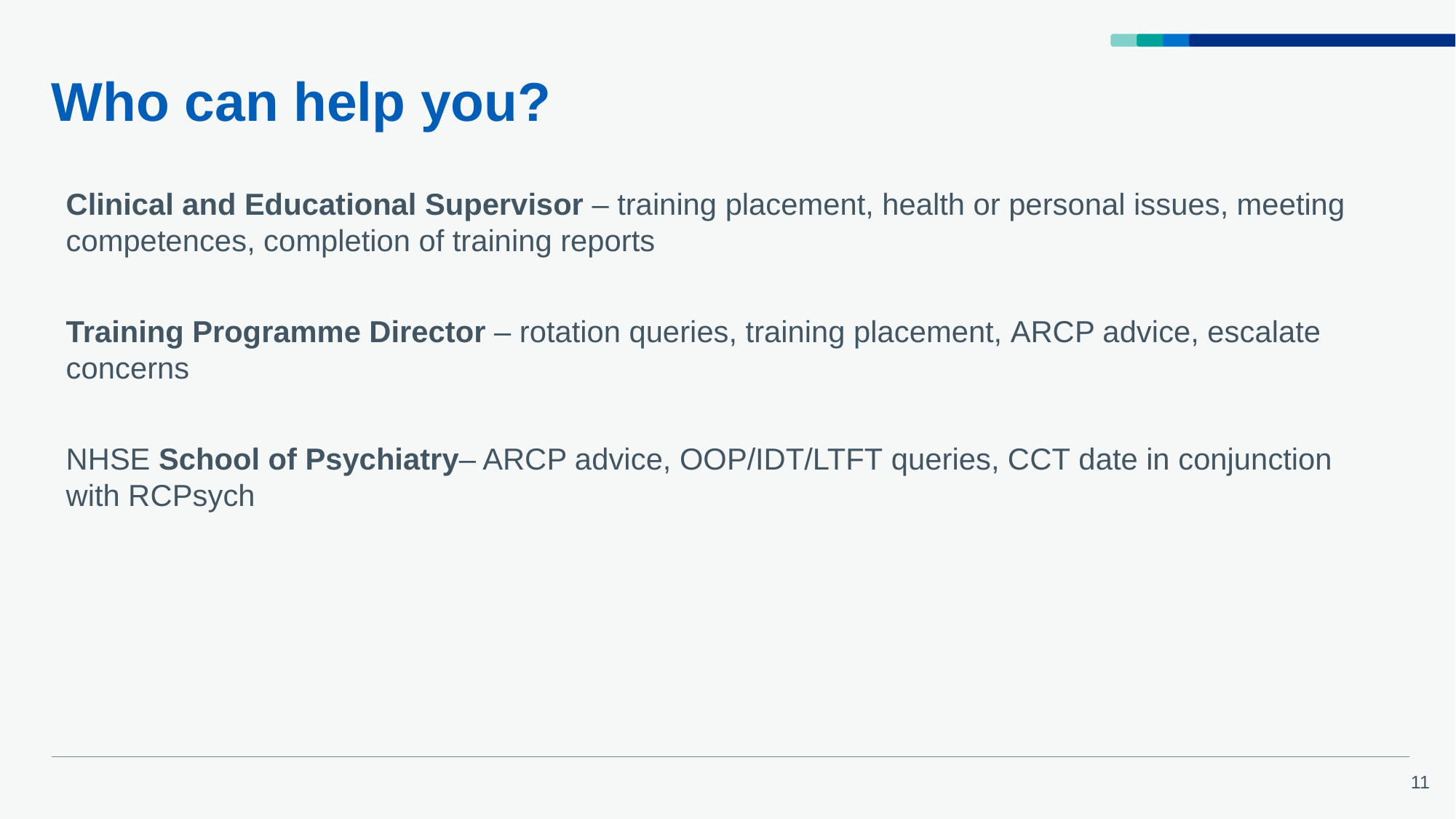

# Who can help you?
Clinical and Educational Supervisor – training placement, health or personal issues, meeting competences, completion of training reports​​

Training Programme Director – rotation queries, training placement, ARCP advice, escalate concerns​​

​NHSE School of Psychiatry– ARCP advice, OOP/IDT/LTFT queries, CCT date in conjunction with RCPsych​